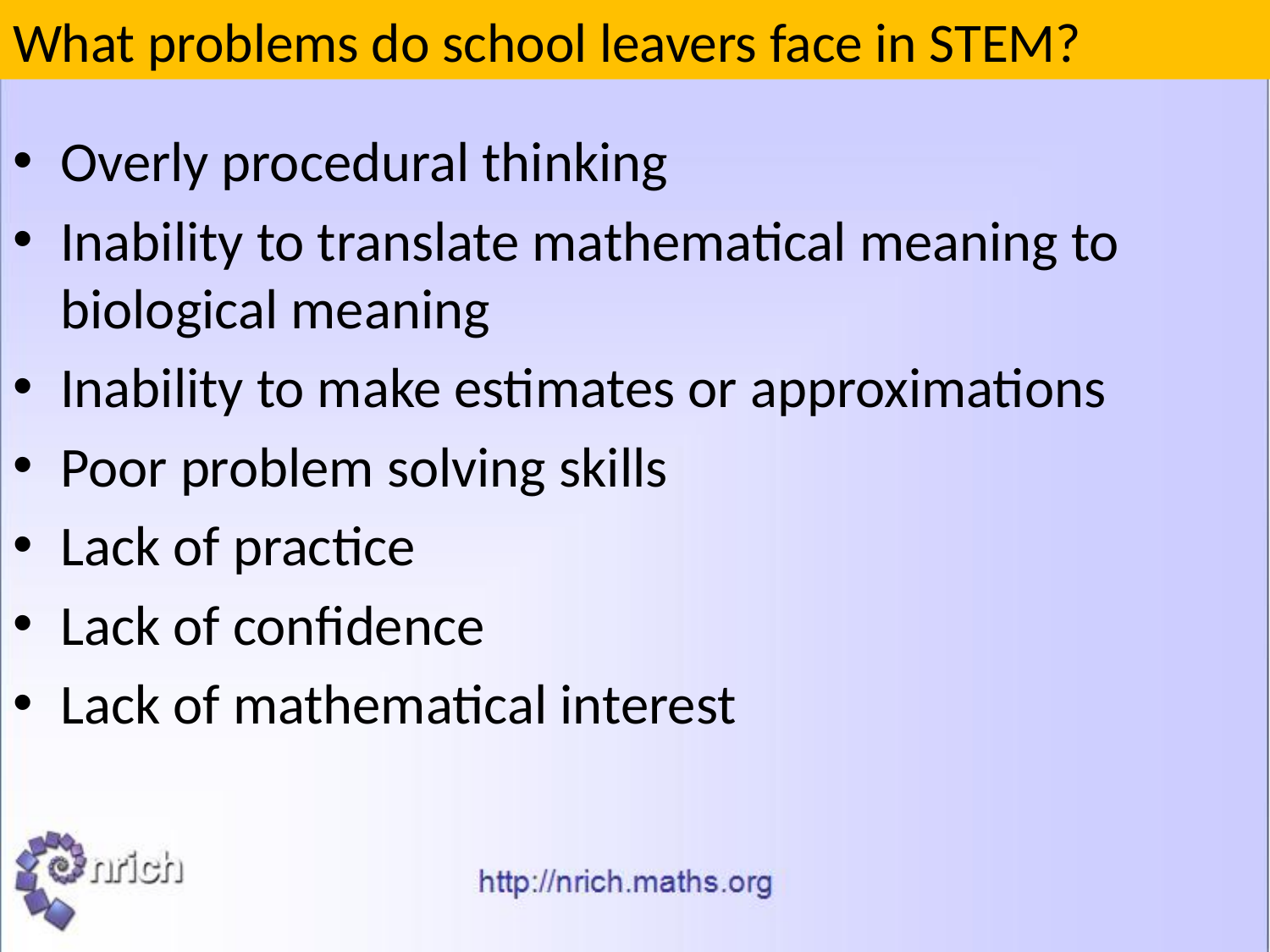

What problems do school leavers face in STEM?
Overly procedural thinking
Inability to translate mathematical meaning to biological meaning
Inability to make estimates or approximations
Poor problem solving skills
Lack of practice
Lack of confidence
Lack of mathematical interest